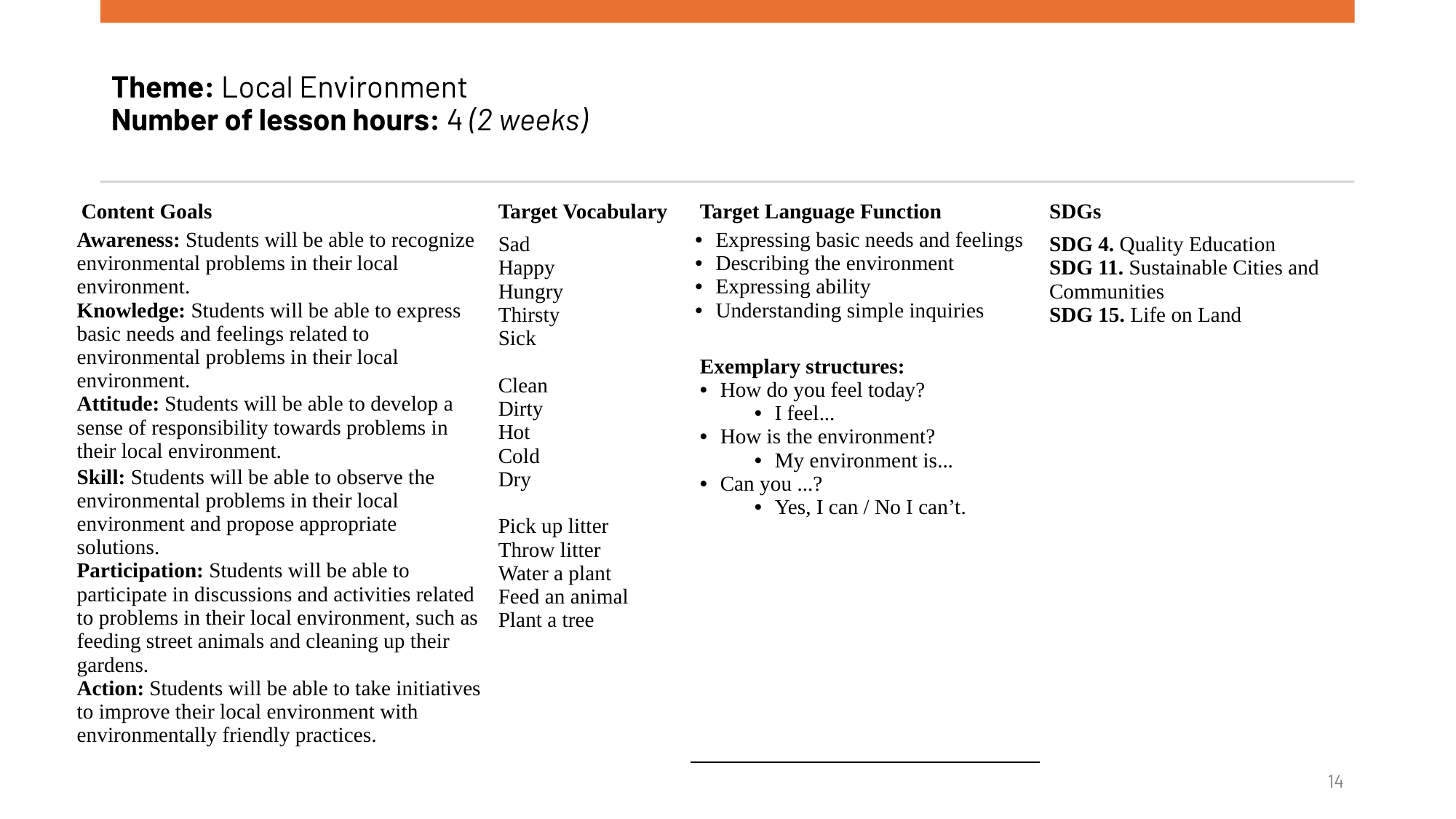

# Theme: Local Environment Number of lesson hours: 4 (2 weeks)

| Content Goals | Target Vocabulary | Target Language Function | SDGs |
| --- | --- | --- | --- |
| Awareness: Students will be able to recognize environmental problems in their local environment. | Sad Happy Hungry Thirsty Sick Clean Dirty Hot Cold Dry Pick up litter Throw litter Water a plant Feed an animal Plant a tree | Expressing basic needs and feelings Describing the environment Expressing ability Understanding simple inquiries | SDG 4. Quality Education SDG 11. Sustainable Cities and Communities SDG 15. Life on Land |
| Knowledge: Students will be able to express basic needs and feelings related to environmental problems in their local environment. |  |  |  |
| Knowledge: Students will be able to express basic needs and feelings related to environmental problems in their local environment. |  | Exemplary structures: How do you feel today? I feel... How is the environment? My environment is... Can you ...? Yes, I can / No I can’t. |  |
| Attitude: Students will be able to develop a sense of responsibility towards problems in their local environment. |  | How do you feel today? I feel... How is the environment? My environment is... Can you ...? Yes, I can / No I can’t. |  |
| Skill: Students will be able to observe the environmental problems in their local environment and propose appropriate solutions. |  |  |  |
| Participation: Students will be able to participate in discussions and activities related to problems in their local environment, such as feeding street animals and cleaning up their gardens. |  |  |  |
| Action: Students will be able to take initiatives to improve their local environment with environmentally friendly practices. |  |  |  |
14